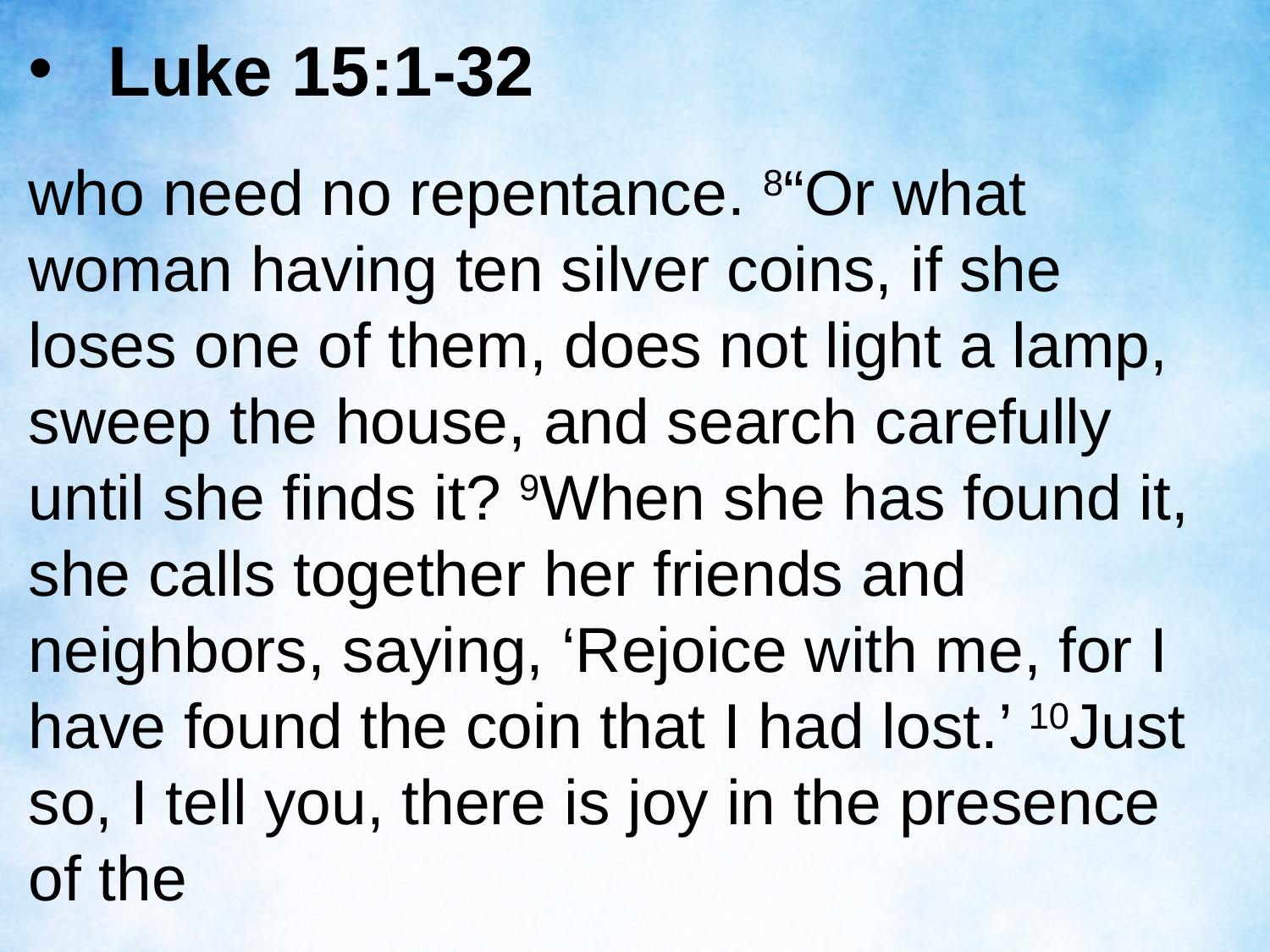

Luke 15:1-32
who need no repentance. 8“Or what woman having ten silver coins, if she loses one of them, does not light a lamp, sweep the house, and search carefully until she finds it? 9When she has found it, she calls together her friends and neighbors, saying, ‘Rejoice with me, for I have found the coin that I had lost.’ 10Just so, I tell you, there is joy in the presence of the